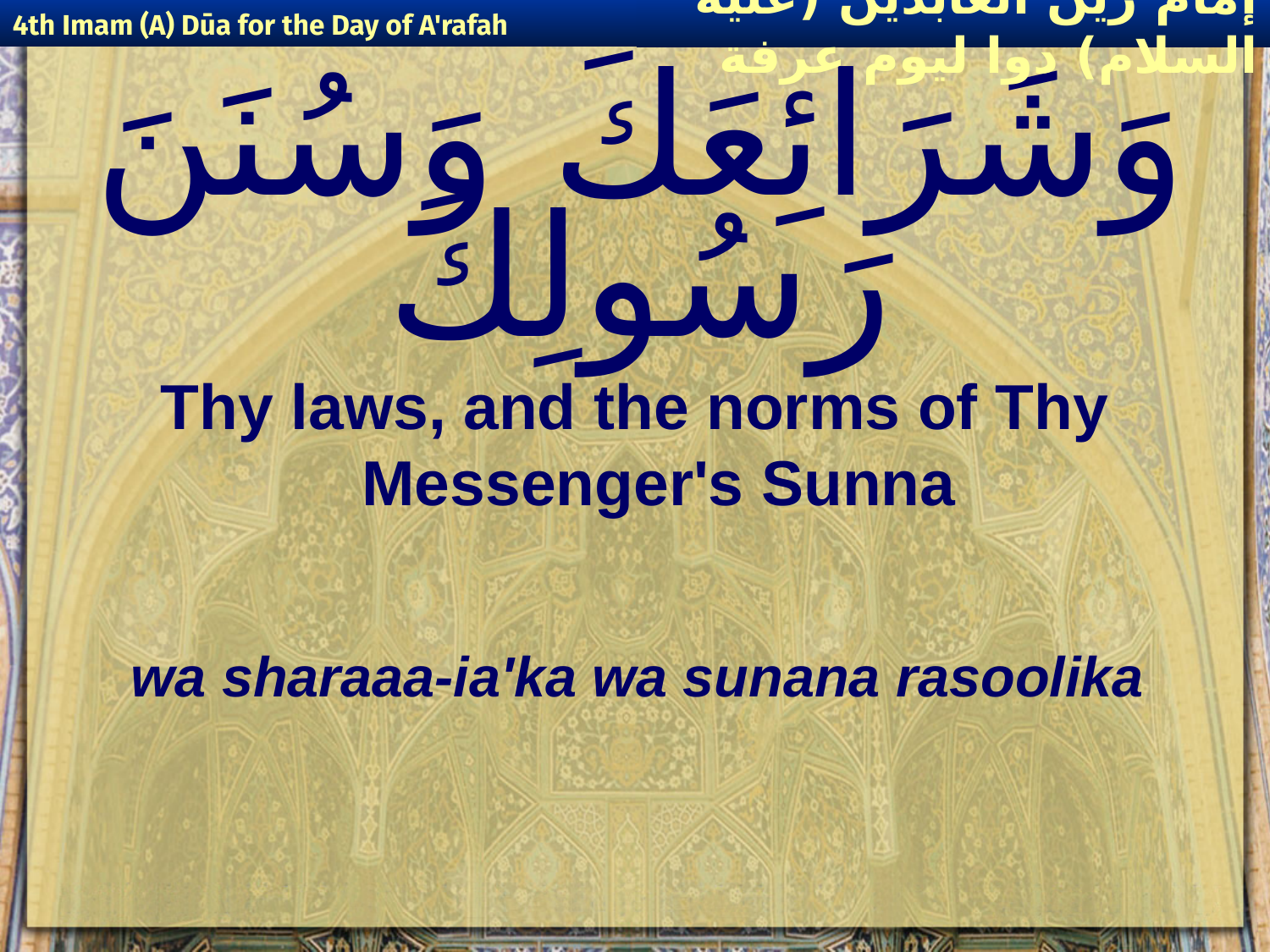

4th Imam (A) Dūa for the Day of A'rafah
إمام زين العابدين (عليه السلام) دوا ليوم عرفة
# وَشَرَائِعَكَ وَسُنَنَ رَسُولِكَ
Thy laws, and the norms of Thy Messenger's Sunna
wa sharaaa-ia'ka wa sunana rasoolika